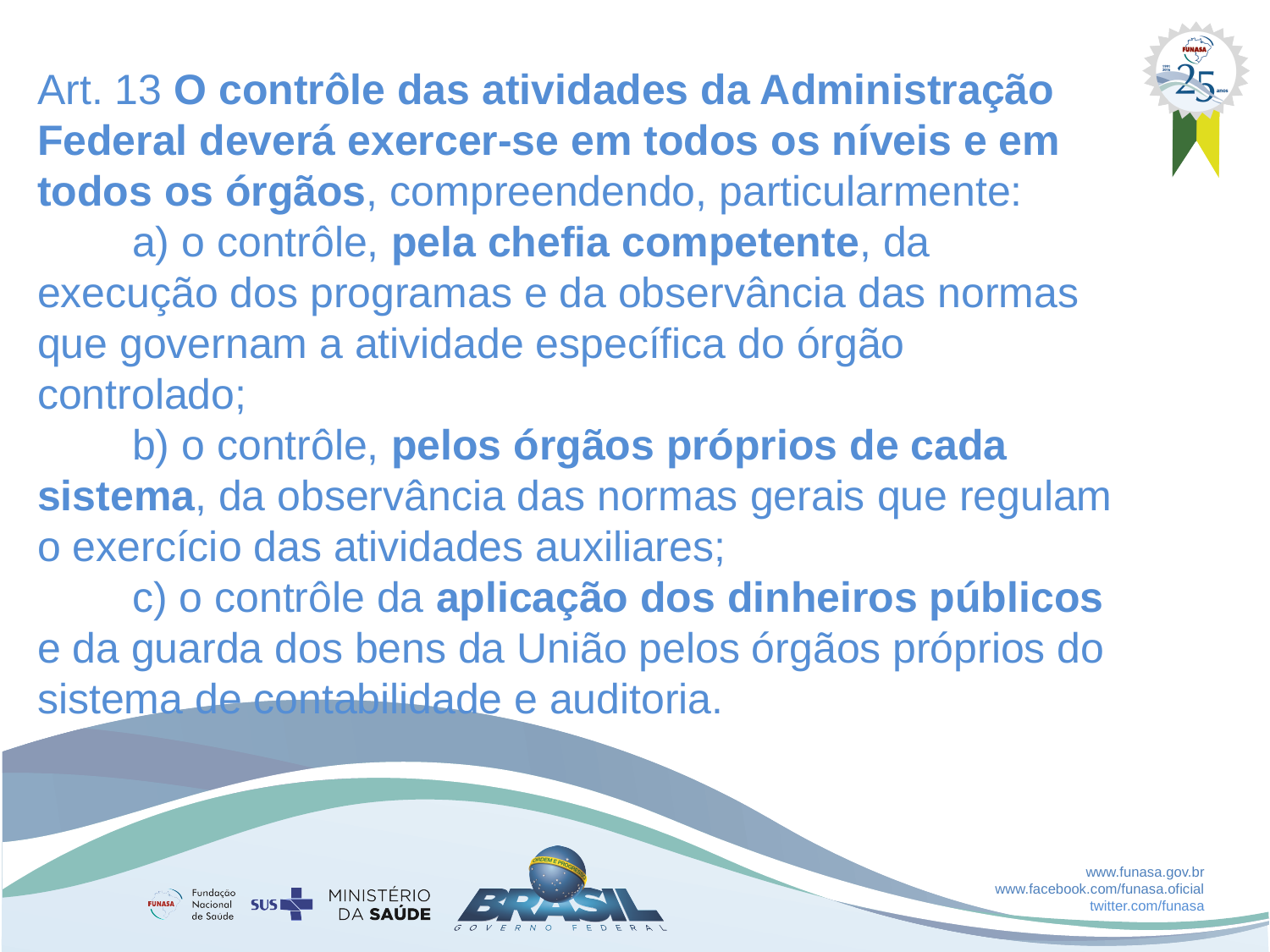

Art. 13 O contrôle das atividades da Administração Federal deverá exercer-se em todos os níveis e em todos os órgãos, compreendendo, particularmente:
        a) o contrôle, pela chefia competente, da execução dos programas e da observância das normas que governam a atividade específica do órgão controlado;
        b) o contrôle, pelos órgãos próprios de cada sistema, da observância das normas gerais que regulam o exercício das atividades auxiliares;
        c) o contrôle da aplicação dos dinheiros públicos e da guarda dos bens da União pelos órgãos próprios do sistema de contabilidade e auditoria.